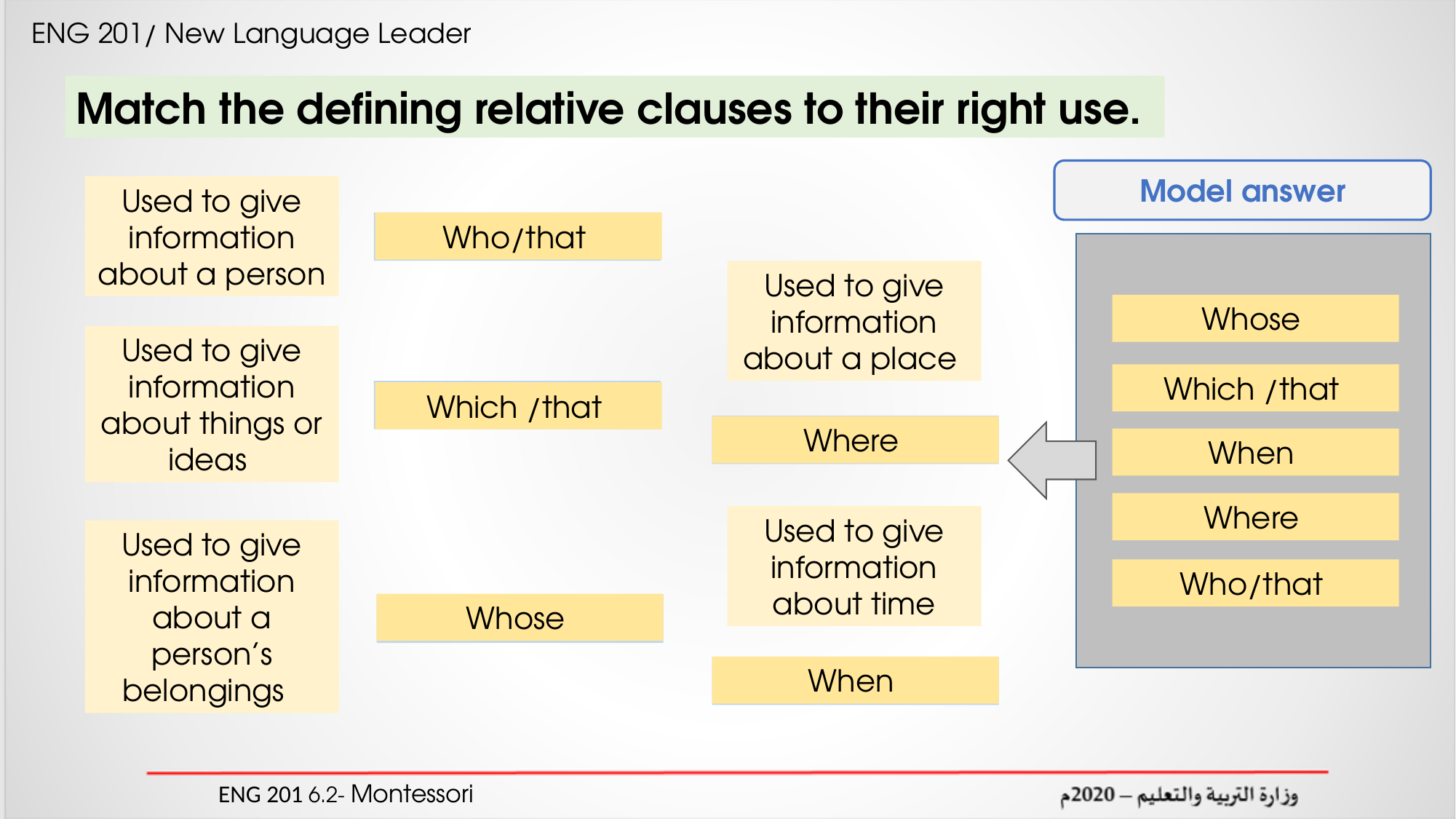

Match the defining relative clauses to their right use.
Model answer
Used to give information about a person

Who/that

Used to give information about a place
Whose
Used to give information about things or ideas
Which /that

Which /that

Where

When
Where
Used to give information about time
Used to give information about a person’s belongings
Who/that
Whose

When

ENG 201 6.2- Montessori